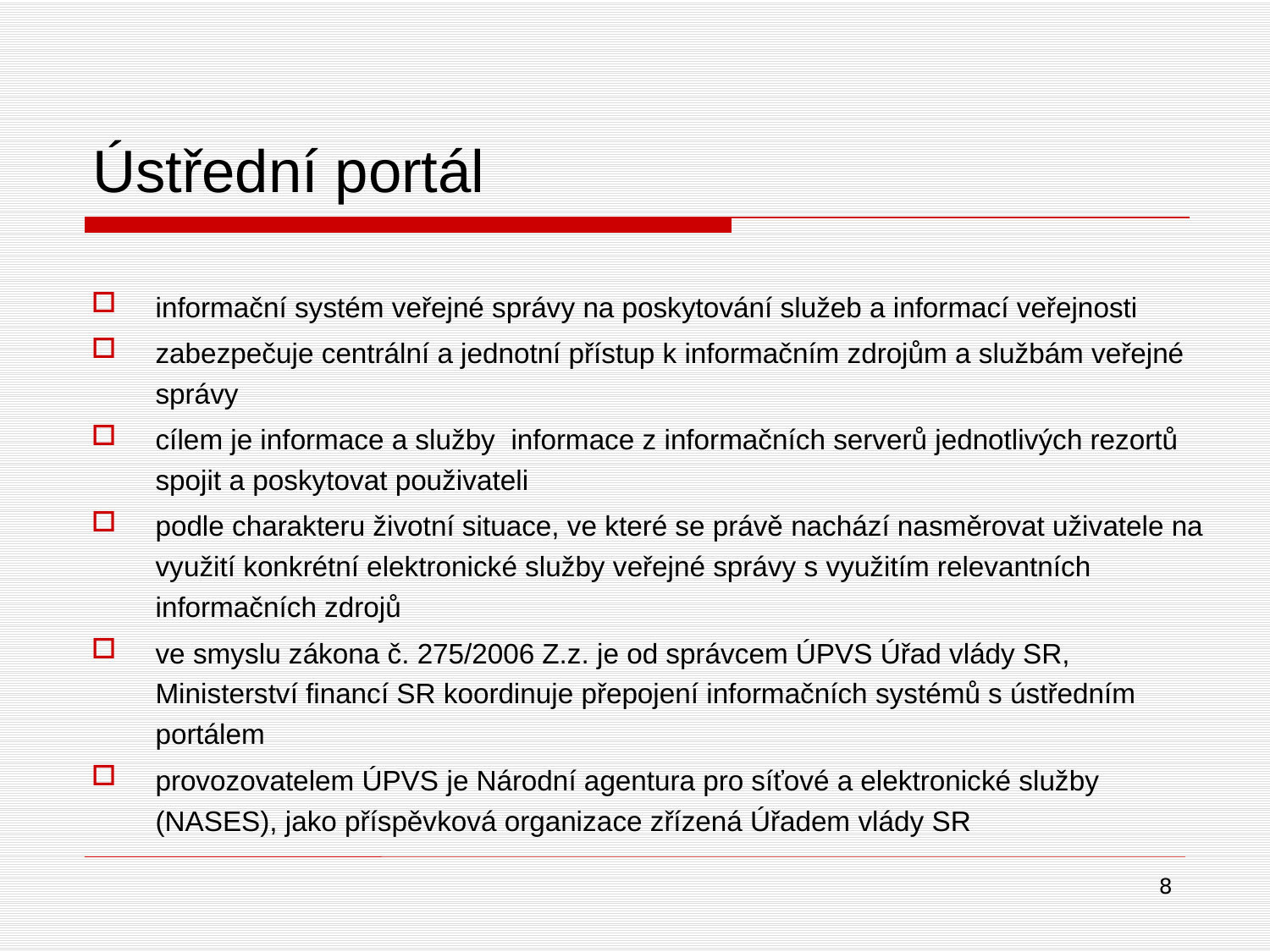

# Ústřední portál
informační systém veřejné správy na poskytování služeb a informací veřejnosti
zabezpečuje centrální a jednotní přístup k informačním zdrojům a službám veřejné správy
cílem je informace a služby  informace z informačních serverů jednotlivých rezortů spojit a poskytovat použivateli
podle charakteru životní situace, ve které se právě nachází nasměrovat uživatele na využití konkrétní elektronické služby veřejné správy s využitím relevantních informačních zdrojů
ve smyslu zákona č. 275/2006 Z.z. je od správcem ÚPVS Úřad vlády SR,  Ministerství financí SR koordinuje přepojení informačních systémů s ústředním portálem
provozovatelem ÚPVS je Národní agentura pro síťové a elektronické služby (NASES), jako příspěvková organizace zřízená Úřadem vlády SR
8